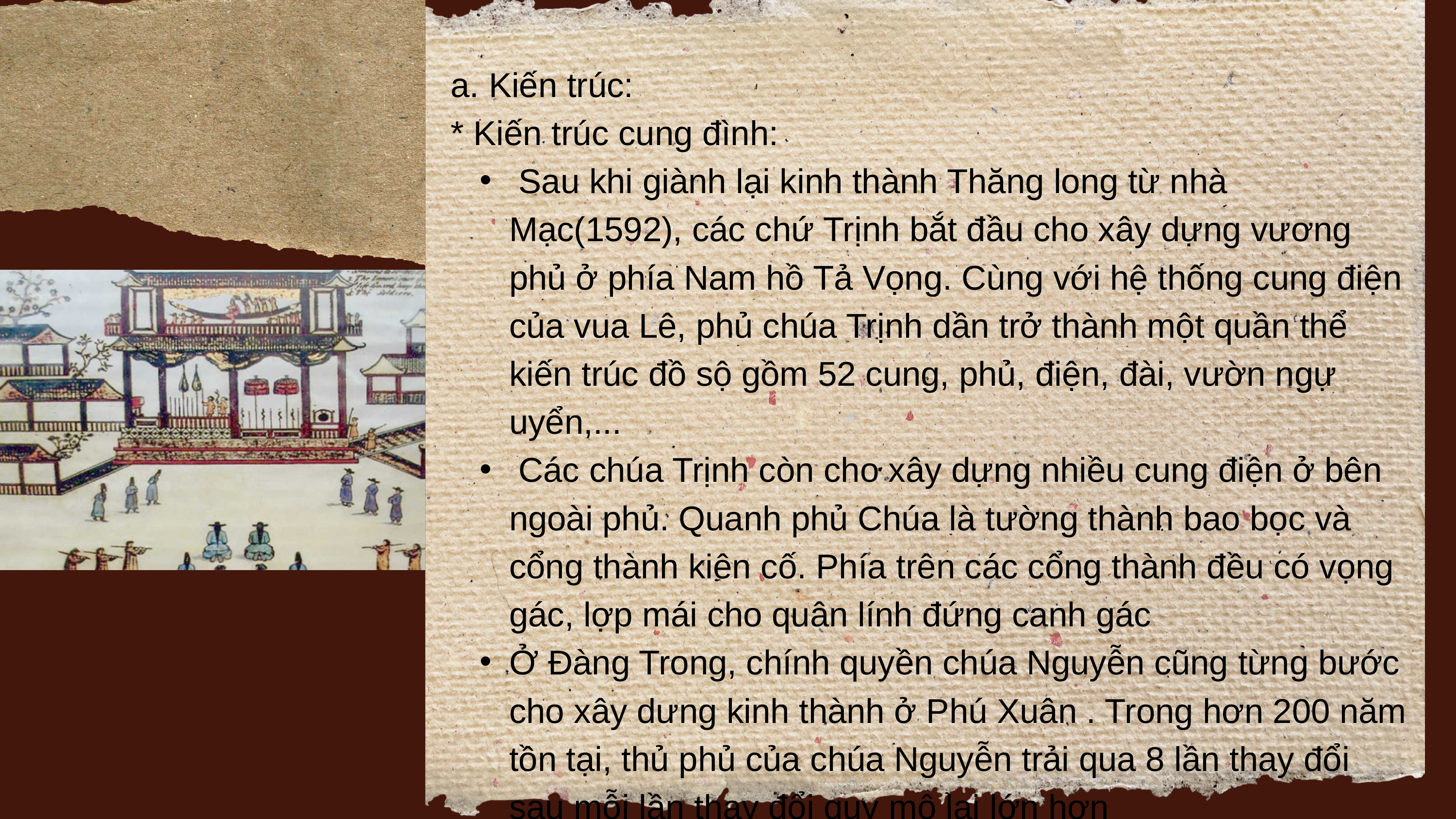

a. Kiến trúc:
* Kiến trúc cung đình:
 Sau khi giành lại kinh thành Thăng long từ nhà Mạc(1592), các chứ Trịnh bắt đầu cho xây dựng vương phủ ở phía Nam hồ Tả Vọng. Cùng với hệ thống cung điện của vua Lê, phủ chúa Trịnh dần trở thành một quần thể kiến trúc đồ sộ gồm 52 cung, phủ, điện, đài, vườn ngự uyển,...
 Các chúa Trịnh còn cho xây dựng nhiều cung điện ở bên ngoài phủ. Quanh phủ Chúa là tường thành bao bọc và cổng thành kiên cố. Phía trên các cổng thành đều có vọng gác, lợp mái cho quân lính đứng canh gác
Ở Đàng Trong, chính quyền chúa Nguyễn cũng từng bước cho xây dưng kinh thành ở Phú Xuân . Trong hơn 200 năm tồn tại, thủ phủ của chúa Nguyễn trải qua 8 lần thay đổi  sau mỗi lần thay đổi quy mô lại lớn hơn